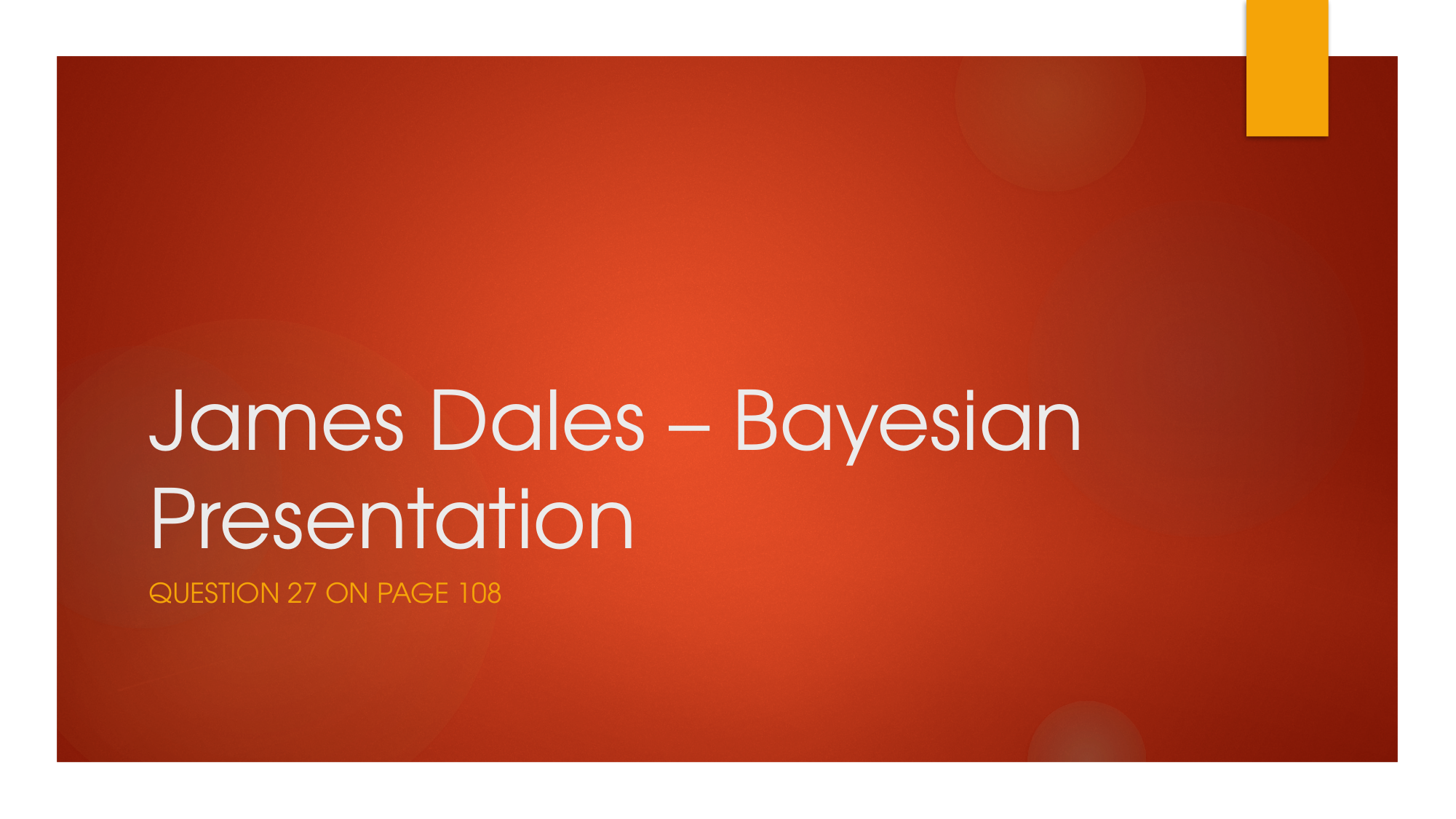

# James Dales – Bayesian Presentation
Question 27 on Page 108